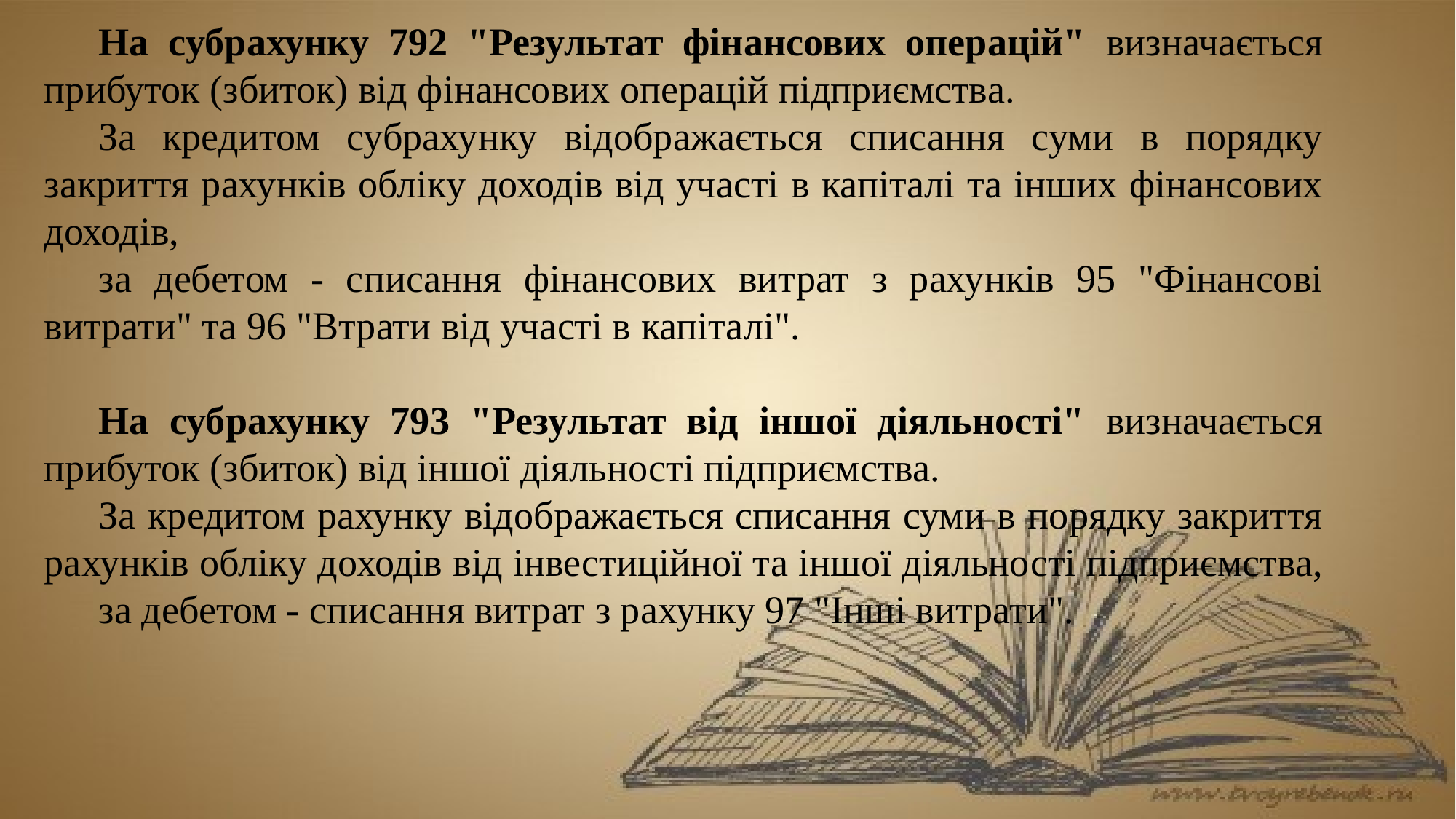

На субрахунку 792 "Результат фінансових операцій" визначається прибуток (збиток) від фінансових операцій підприємства.
За кредитом субрахунку відображається списання суми в порядку закриття рахунків обліку доходів від участі в капіталі та інших фінансових доходів,
за дебетом - списання фінансових витрат з рахунків 95 "Фінансові витрати" та 96 "Втрати від участі в капіталі".

На субрахунку 793 "Результат від іншої діяльності" визначається прибуток (збиток) від іншої діяльності підприємства.
За кредитом рахунку відображається списання суми в порядку закриття рахунків обліку доходів від інвестиційної та іншої діяльності підприємства,
за дебетом - списання витрат з рахунку 97 "Інші витрати".